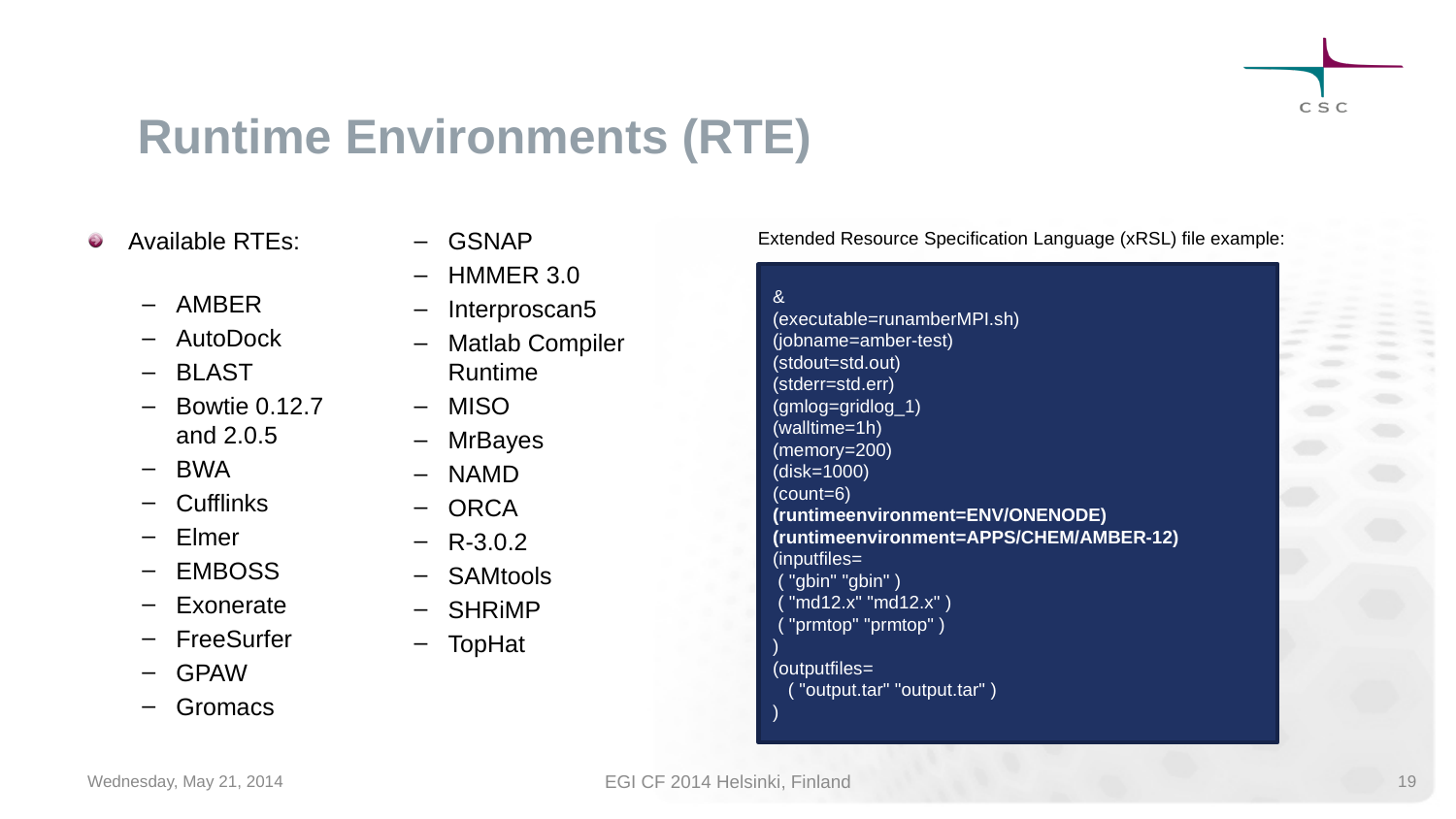

# Runtime Environments (RTE)
Available RTEs:
AMBER
AutoDock
BLAST
Bowtie 0.12.7 and 2.0.5
BWA
Cufflinks
Elmer
EMBOSS
Exonerate
FreeSurfer
GPAW
Gromacs
GSNAP
HMMER 3.0
Interproscan5
Matlab Compiler Runtime
MISO
MrBayes
NAMD
ORCA
R-3.0.2
SAMtools
SHRiMP
TopHat
   Extended Resource Specification Language (xRSL) file example:

&
(executable=runamberMPI.sh)
(jobname=amber-test)
(stdout=std.out)
(stderr=std.err)
(gmlog=gridlog_1)
(walltime=1h)
(memory=200)
(disk=1000)
(count=6)
(runtimeenvironment=ENV/ONENODE)
(runtimeenvironment=APPS/CHEM/AMBER-12)
(inputfiles=
 ( "gbin" "gbin" )
 ( "md12.x" "md12.x" )
 ( "prmtop" "prmtop" )
)
(outputfiles=
   ( "output.tar" "output.tar" )
)
Wednesday, May 21, 2014
EGI CF 2014 Helsinki, Finland
19